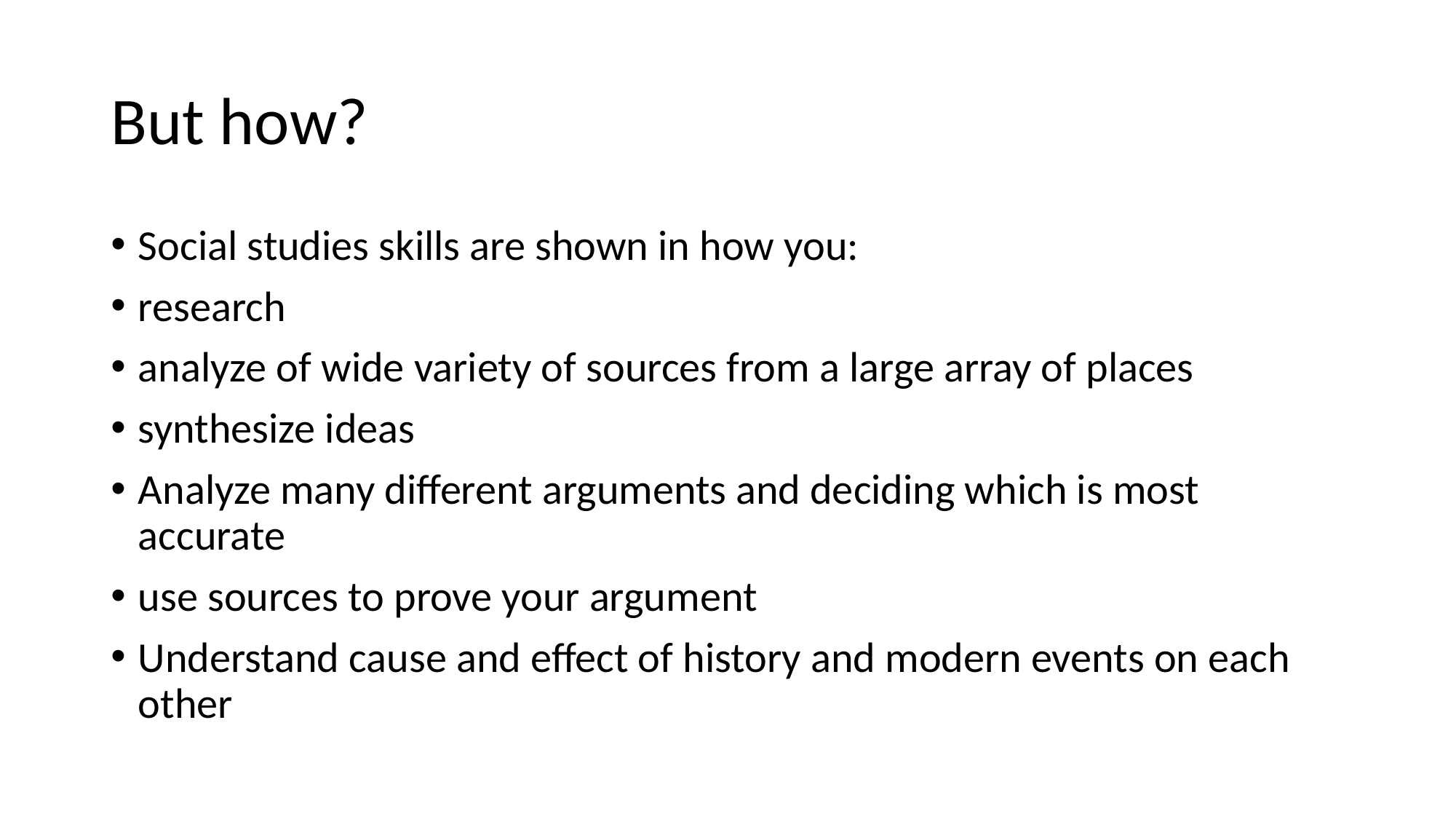

# But how?
Social studies skills are shown in how you:
research
analyze of wide variety of sources from a large array of places
synthesize ideas
Analyze many different arguments and deciding which is most accurate
use sources to prove your argument
Understand cause and effect of history and modern events on each other